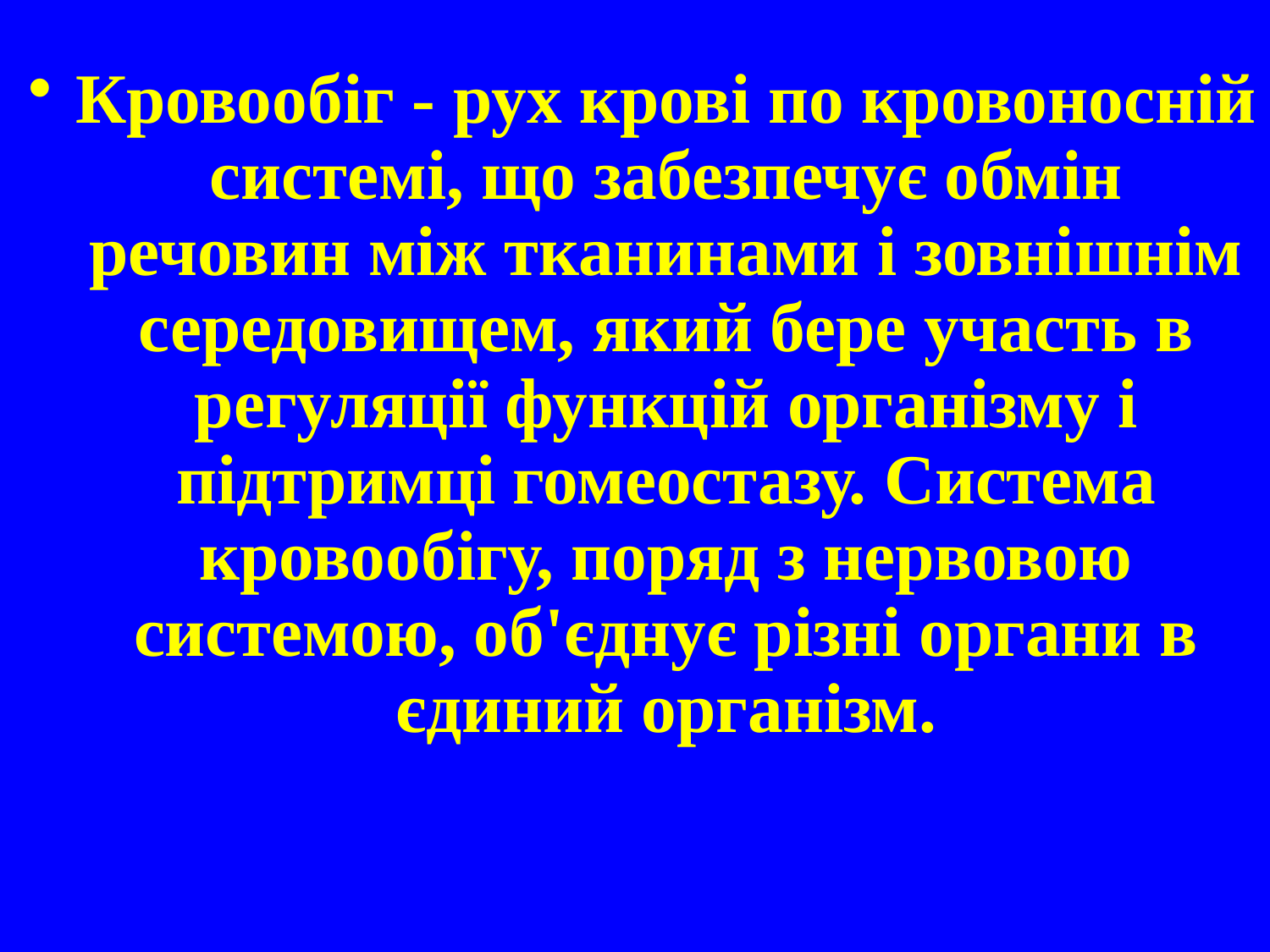

Кровообіг - рух крові по кровоносній системі, що забезпечує обмін речовин між тканинами і зовнішнім середовищем, який бере участь в регуляції функцій організму і підтримці гомеостазу. Система кровообігу, поряд з нервовою системою, об'єднує різні органи в єдиний організм.